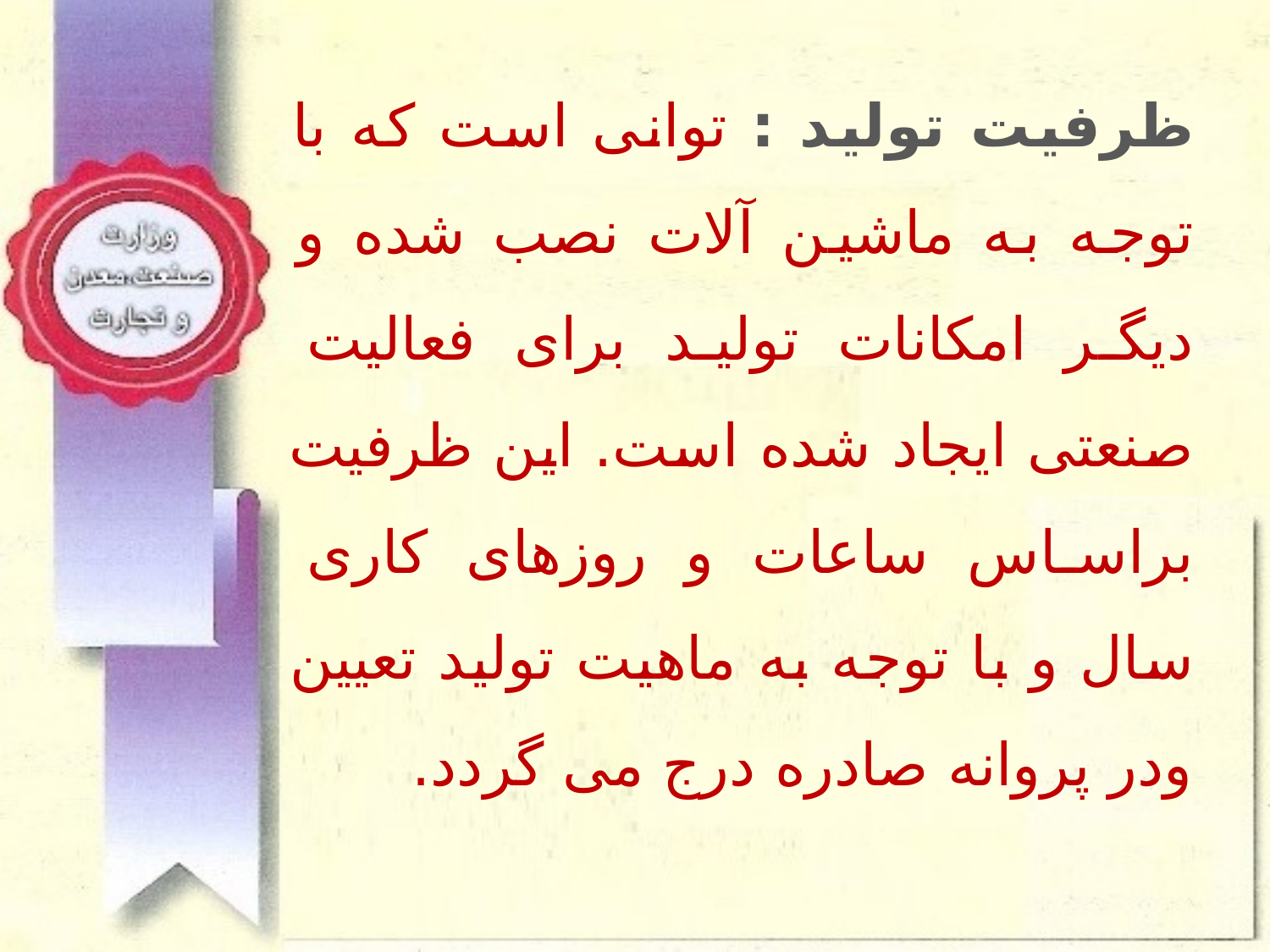

ظرفیت تولید : توانی است که با توجه به ماشین آلات نصب شده و دیگر امکانات تولید برای فعالیت صنعتی ایجاد شده است. این ظرفیت براساس ساعات و روزهای کاری سال و با توجه به ماهیت تولید تعیین ودر پروانه صادره درج می گردد.